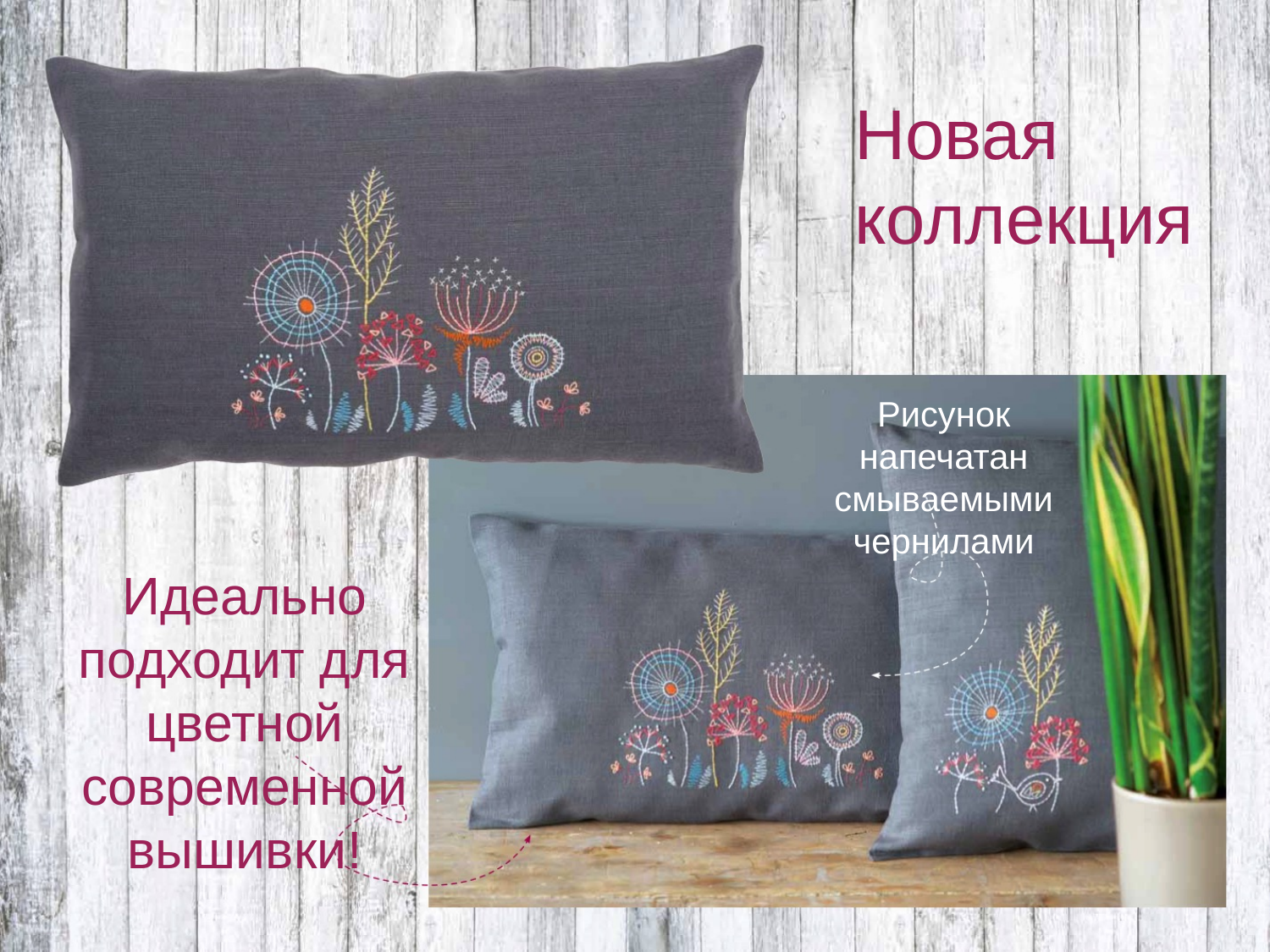

Новая коллекция
Рисунок напечатан смываемыми чернилами
Идеально подходит для цветной современной вышивки!